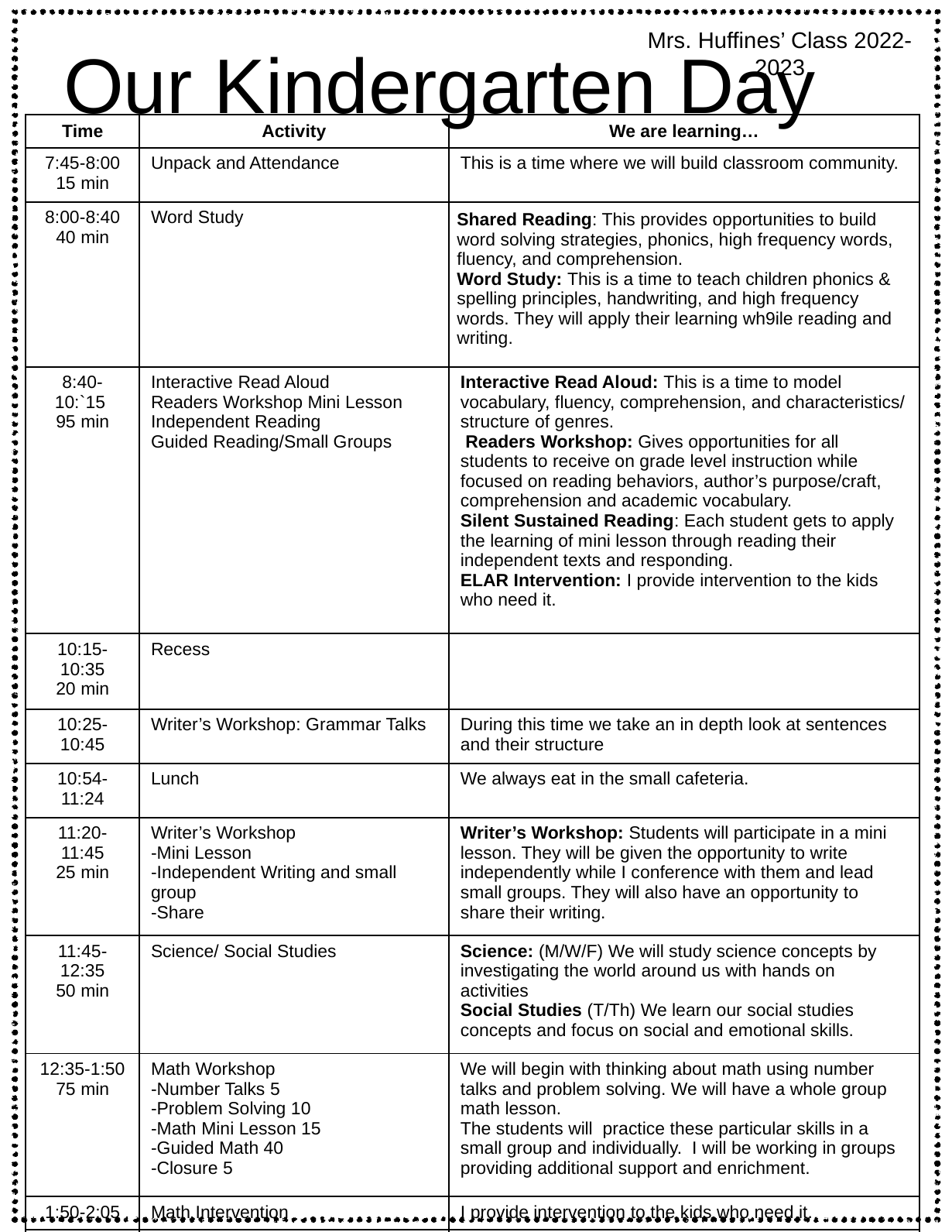

Mrs. Huffines’ Class 2022-2023
Our Kindergarten Day
| Time | Activity | We are learning… |
| --- | --- | --- |
| 7:45-8:00 15 min | Unpack and Attendance | This is a time where we will build classroom community. |
| 8:00-8:40 40 min | Word Study | Shared Reading: This provides opportunities to build word solving strategies, phonics, high frequency words, fluency, and comprehension. Word Study: This is a time to teach children phonics & spelling principles, handwriting, and high frequency words. They will apply their learning wh9ile reading and writing. |
| 8:40-10:`15 95 min | Interactive Read Aloud Readers Workshop Mini Lesson Independent Reading Guided Reading/Small Groups | Interactive Read Aloud: This is a time to model vocabulary, fluency, comprehension, and characteristics/ structure of genres. Readers Workshop: Gives opportunities for all students to receive on grade level instruction while focused on reading behaviors, author’s purpose/craft, comprehension and academic vocabulary. Silent Sustained Reading: Each student gets to apply the learning of mini lesson through reading their independent texts and responding. ELAR Intervention: I provide intervention to the kids who need it. |
| 10:15-10:35 20 min | Recess |  |
| 10:25-10:45 | Writer’s Workshop: Grammar Talks | During this time we take an in depth look at sentences and their structure |
| 10:54-11:24 | Lunch | We always eat in the small cafeteria. |
| 11:20-11:45 25 min | Writer’s Workshop -Mini Lesson -Independent Writing and small group -Share | Writer’s Workshop: Students will participate in a mini lesson. They will be given the opportunity to write independently while I conference with them and lead small groups. They will also have an opportunity to share their writing. |
| 11:45-12:35 50 min | Science/ Social Studies | Science: (M/W/F) We will study science concepts by investigating the world around us with hands on activities Social Studies (T/Th) We learn our social studies concepts and focus on social and emotional skills. |
| 12:35-1:50 75 min | Math Workshop -Number Talks 5 -Problem Solving 10 -Math Mini Lesson 15 -Guided Math 40 -Closure 5 | We will begin with thinking about math using number talks and problem solving. We will have a whole group math lesson. The students will practice these particular skills in a small group and individually. I will be working in groups providing additional support and enrichment. |
| 1:50-2:05 | Math Intervention | I provide intervention to the kids who need it. |
| 2:05-2:50 | Specials | PE, Art, Music |
| 2:55-3:00 | Dismissal |  |